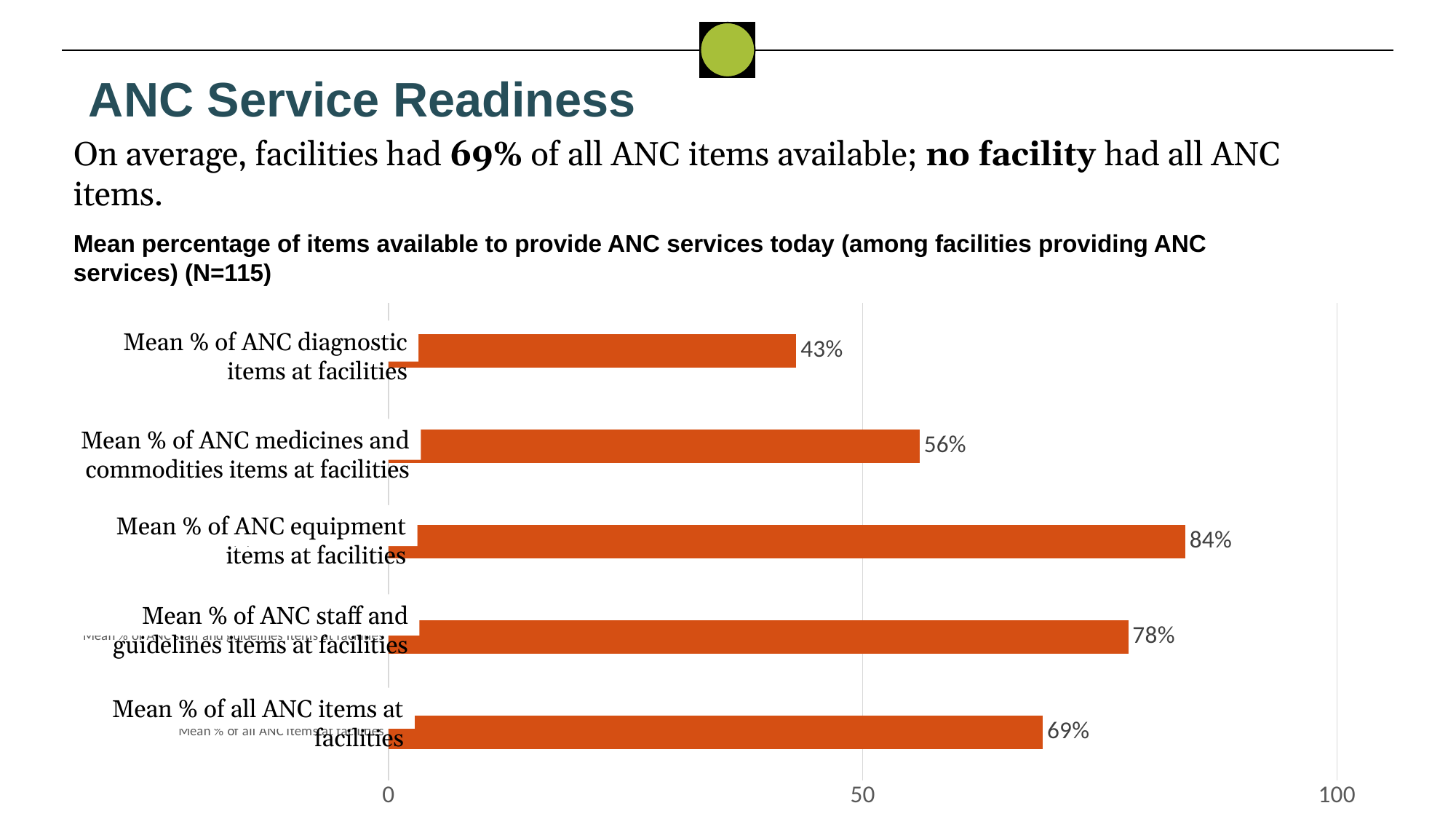

ANC Service Readiness
On average, facilities had 69% of all ANC items available; no facility had all ANC items.
Mean percentage of items available to provide ANC services today (among facilities providing ANC services) (N=115)

### Chart

| Category | Kebbi |
|---|---|
| Mean % of all ANC items at facilities | 69.0 |
| Mean % of ANC staff and guidelines items at facilities | 78.0 |
| Mean % of ANC equipment items at facilities | 84.0 |
| Mean % of ANC medicines and commodities items at facilities | 56.0 |
| Mean % of ANC diagnostics items at facilities | 43.0 |
Mean % of ANC diagnostic items at facilities
Mean % of ANC medicines and commodities items at facilities
Mean % of ANC equipment items at facilities
Mean % of ANC staff and guidelines items at facilities
Mean % of all ANC items at facilities